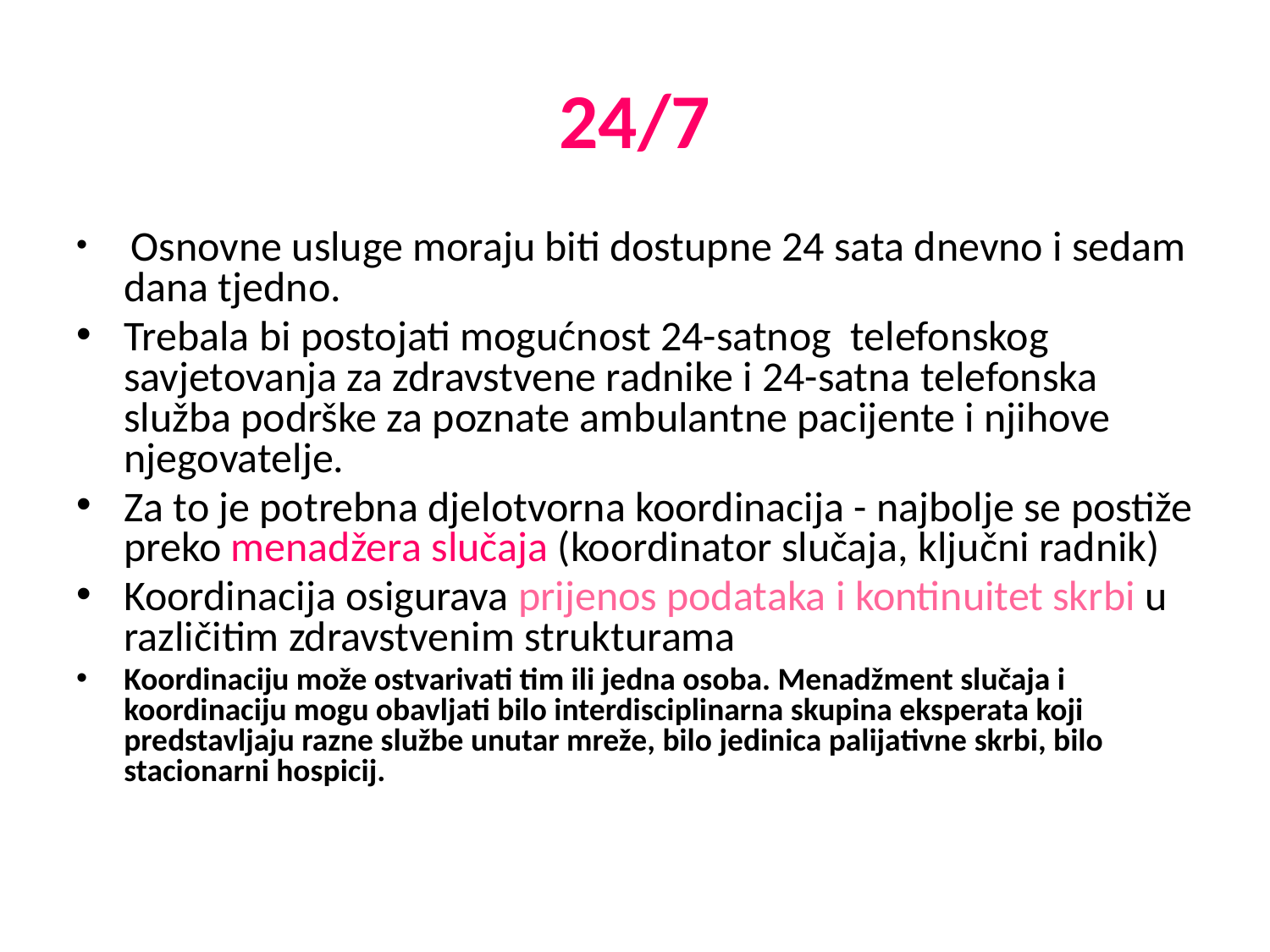

24/7
 Osnovne usluge moraju biti dostupne 24 sata dnevno i sedam dana tjedno.
Trebala bi postojati mogućnost 24-satnog  telefonskog savjetovanja za zdravstvene radnike i 24-satna telefonska služba podrške za poznate ambulantne pacijente i njihove njegovatelje.
Za to je potrebna djelotvorna koordinacija - najbolje se postiže preko menadžera slučaja (koordinator slučaja, ključni radnik)
Koordinacija osigurava prijenos podataka i kontinuitet skrbi u različitim zdravstvenim strukturama
Koordinaciju može ostvarivati tim ili jedna osoba. Menadžment slučaja i koordinaciju mogu obavljati bilo interdisciplinarna skupina eksperata koji predstavljaju razne službe unutar mreže, bilo jedinica palijativne skrbi, bilo stacionarni hospicij.